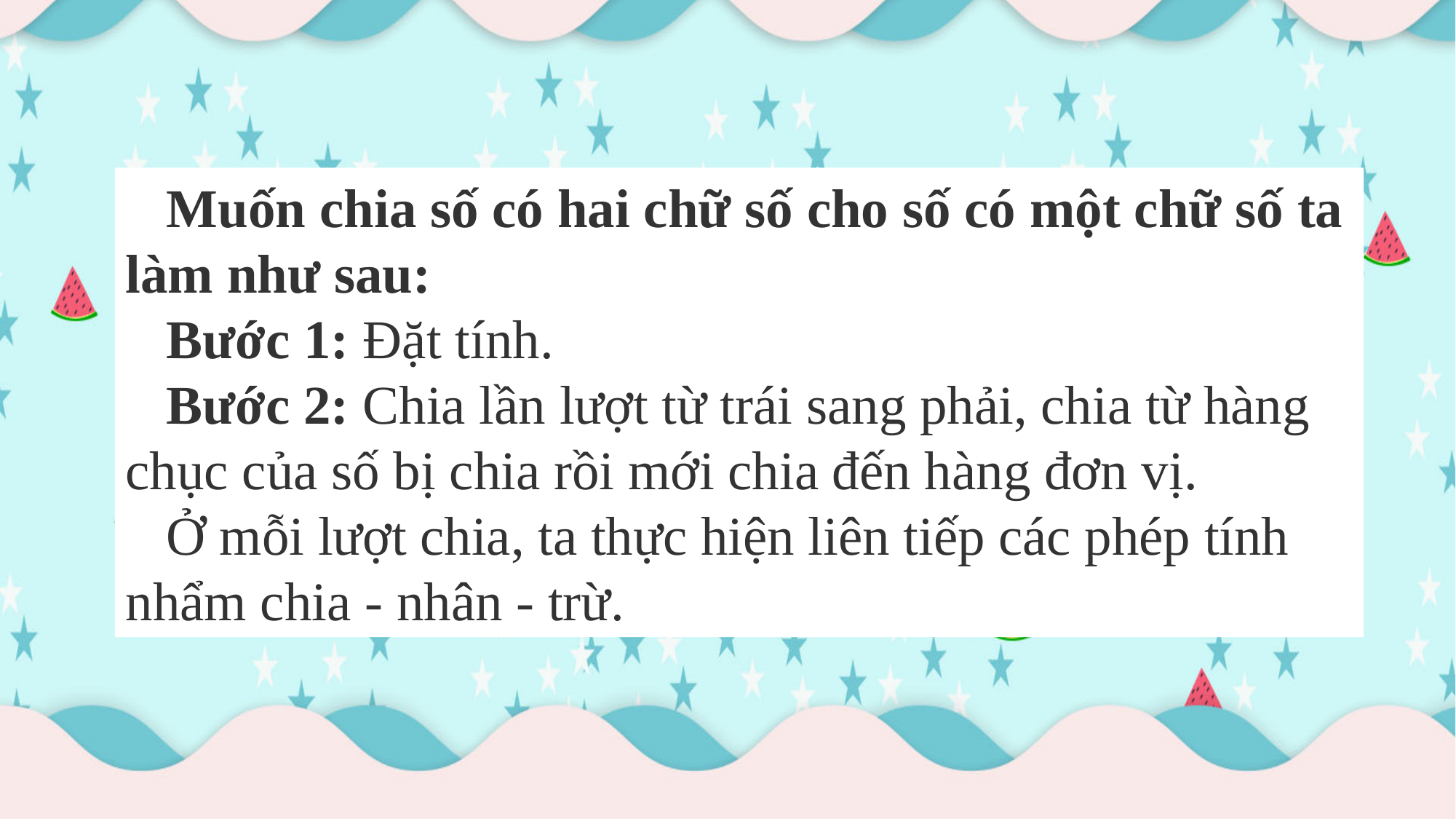

Muốn chia số có hai chữ số cho số có một chữ số ta làm như sau:
   Bước 1: Đặt tính.
   Bước 2: Chia lần lượt từ trái sang phải, chia từ hàng chục của số bị chia rồi mới chia đến hàng đơn vị.
   Ở mỗi lượt chia, ta thực hiện liên tiếp các phép tính nhẩm chia - nhân - trừ.